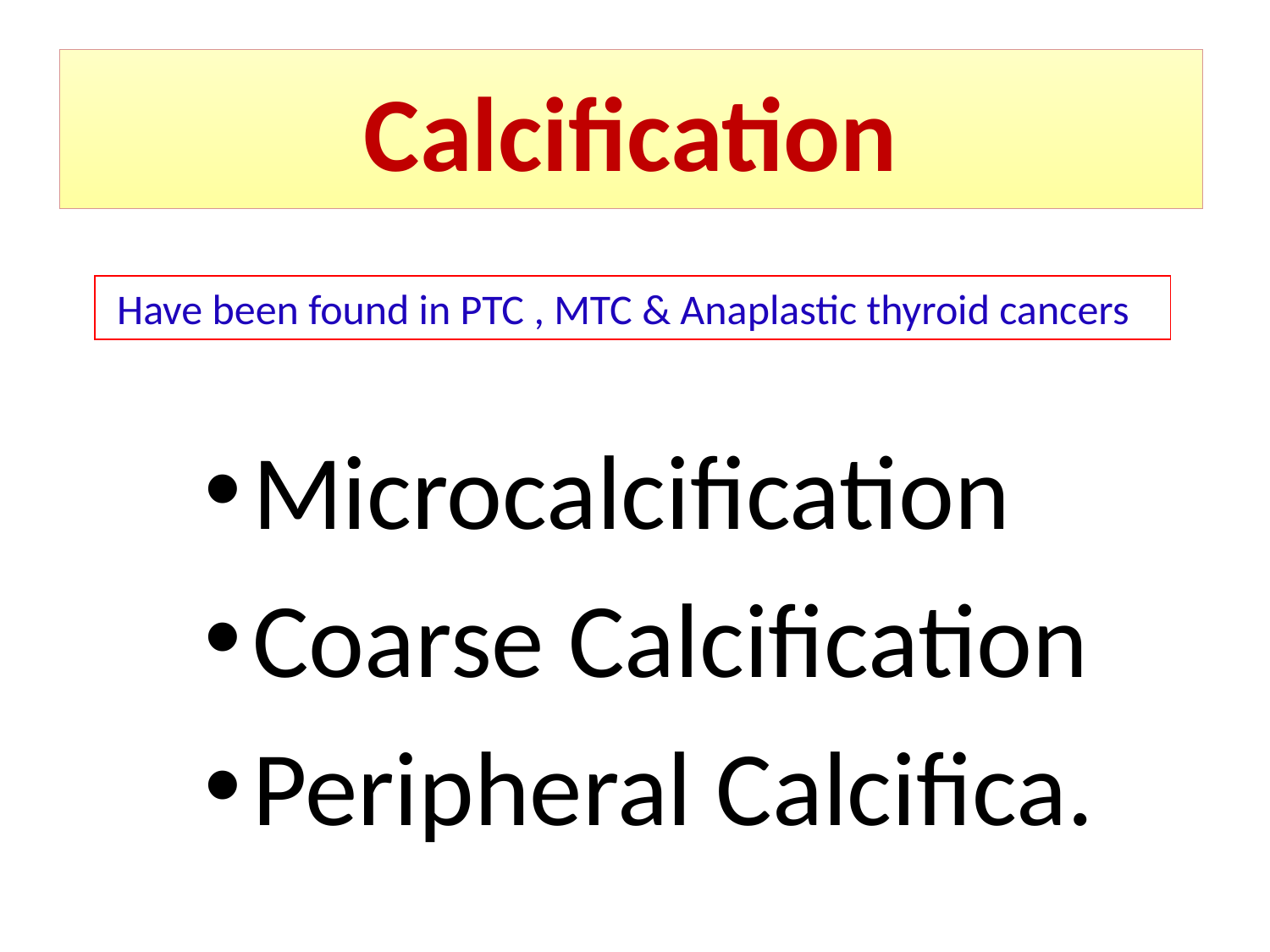

# Calcification
 Have been found in PTC , MTC & Anaplastic thyroid cancers
Microcalcification
Coarse Calcification
Peripheral Calcifica.